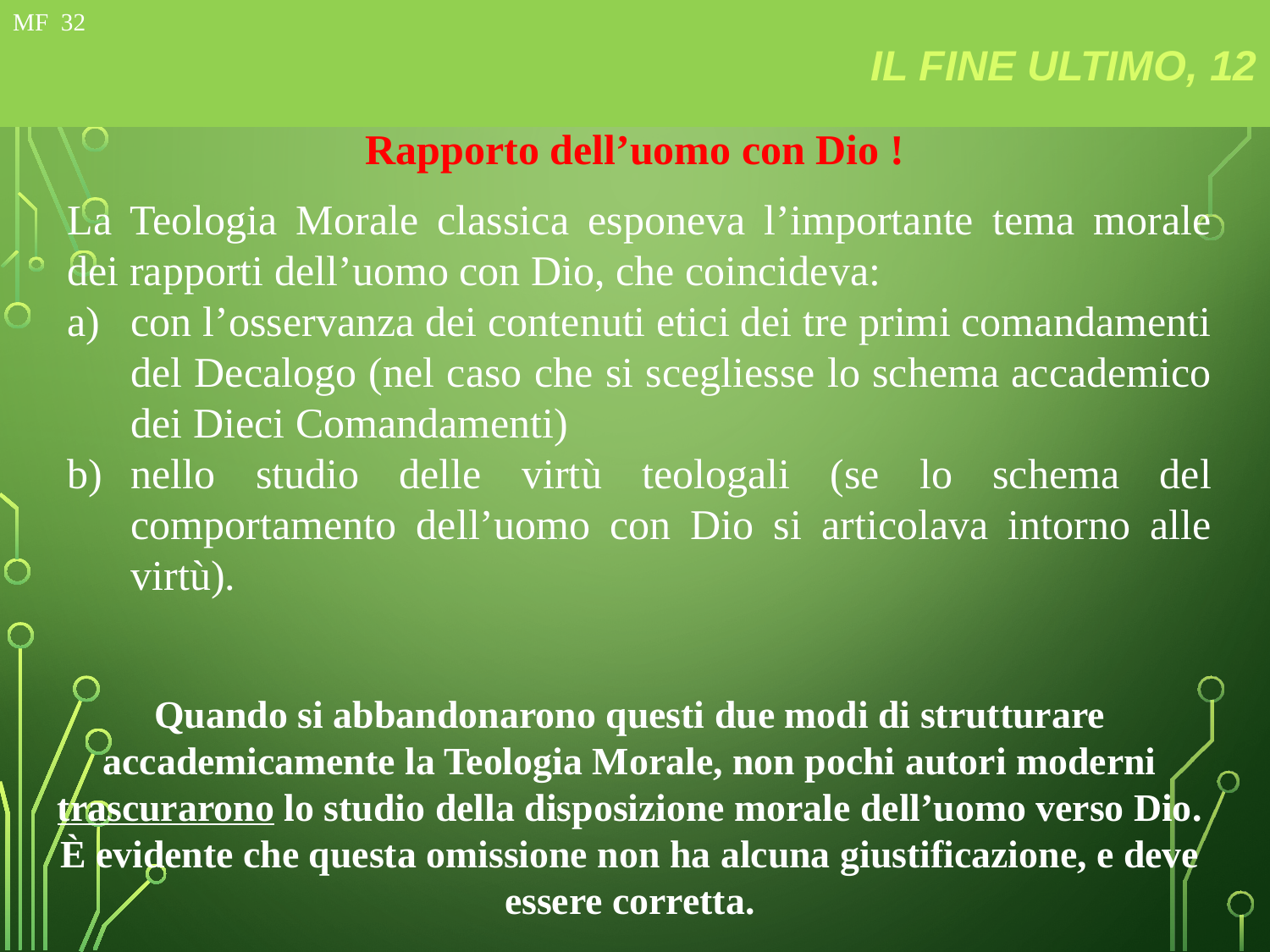

# FIN ULTIMO, 5
MF 19 de 97
IL FINE ULTIMO, 12
MF  32
Rapporto dell’uomo con Dio !
La Teologia Morale classica esponeva l’importante tema morale dei rapporti dell’uomo con Dio, che coincideva:
con l’osservanza dei contenuti etici dei tre primi comandamenti del Decalogo (nel caso che si scegliesse lo schema accademico dei Dieci Comandamenti)
nello studio delle virtù teologali (se lo schema del comportamento dell’uomo con Dio si articolava intorno alle virtù).

Quando si abbandonarono questi due modi di strutturare accademicamente la Teologia Morale, non pochi autori moderni trascurarono lo studio della disposizione morale dell’uomo verso Dio. È evidente che questa omissione non ha alcuna giustificazione, e deve essere corretta.